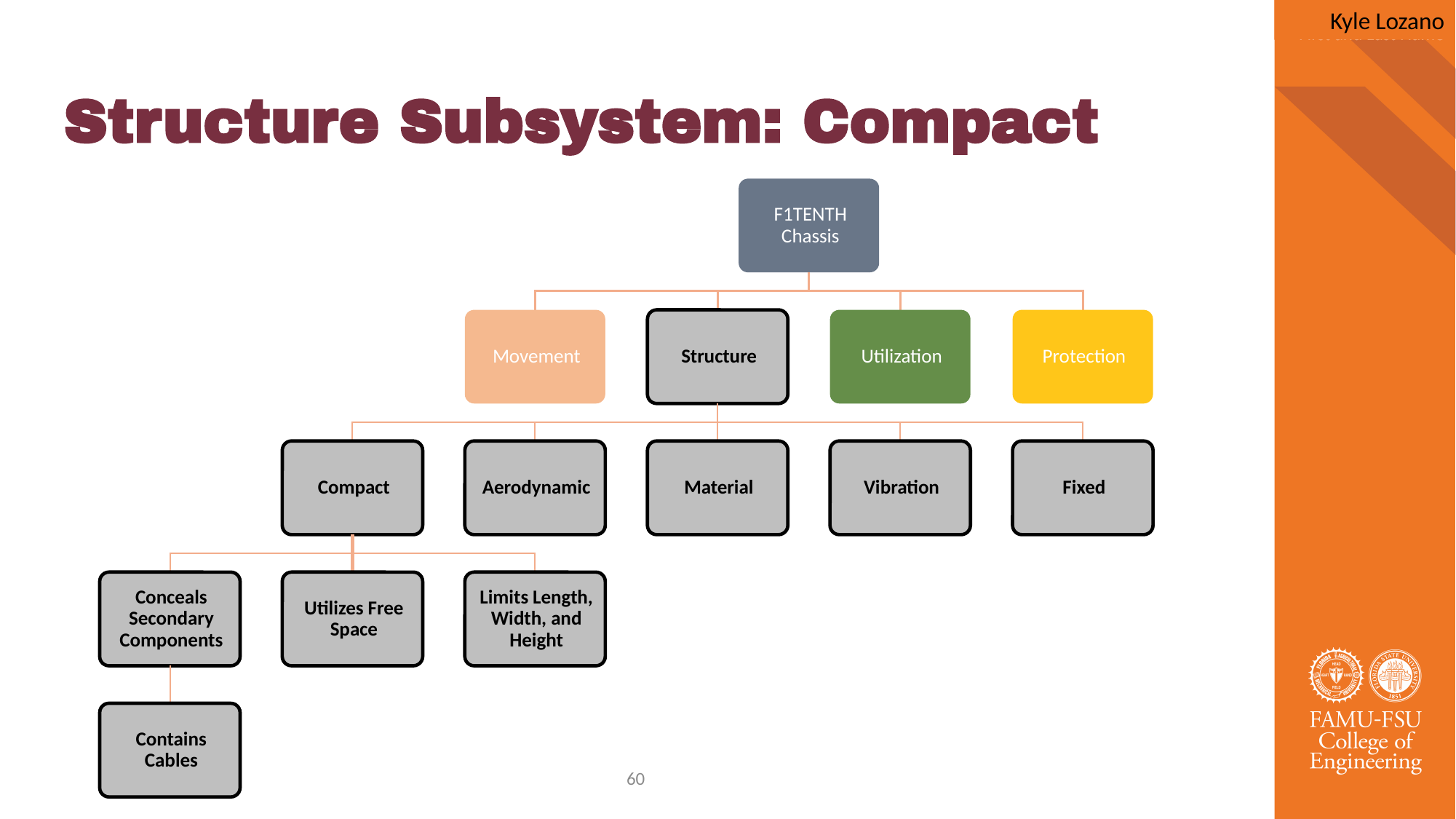

Kyle Lozano
# Structure Subsystem: Compact
F1TENTH Chassis
Movement
Structure
Compact
Conceals Secondary Components
Contains Cables
Utilizes Free Space
Limits Length, Width, and Height
Aerodynamic
Material
Vibration
Fixed
Utilization
Protection

60